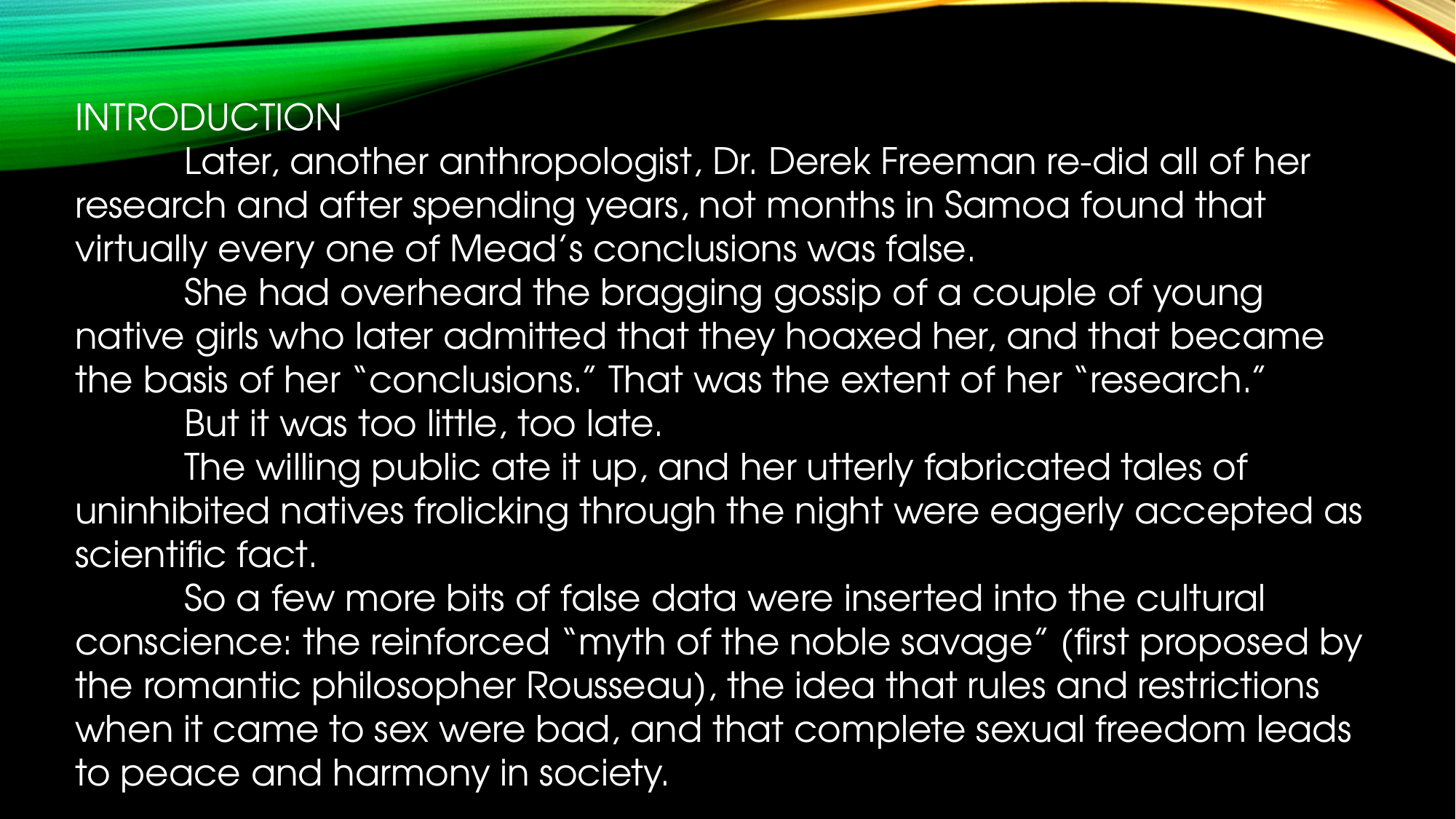

INTRODUCTION
	Later, another anthropologist, Dr. Derek Freeman re-did all of her research and after spending years, not months in Samoa found that virtually every one of Mead’s conclusions was false.
	She had overheard the bragging gossip of a couple of young native girls who later admitted that they hoaxed her, and that became the basis of her “conclusions.” That was the extent of her “research.”
	But it was too little, too late.
	The willing public ate it up, and her utterly fabricated tales of uninhibited natives frolicking through the night were eagerly accepted as scientific fact.
	So a few more bits of false data were inserted into the cultural conscience: the reinforced “myth of the noble savage” (first proposed by the romantic philosopher Rousseau), the idea that rules and restrictions when it came to sex were bad, and that complete sexual freedom leads to peace and harmony in society.